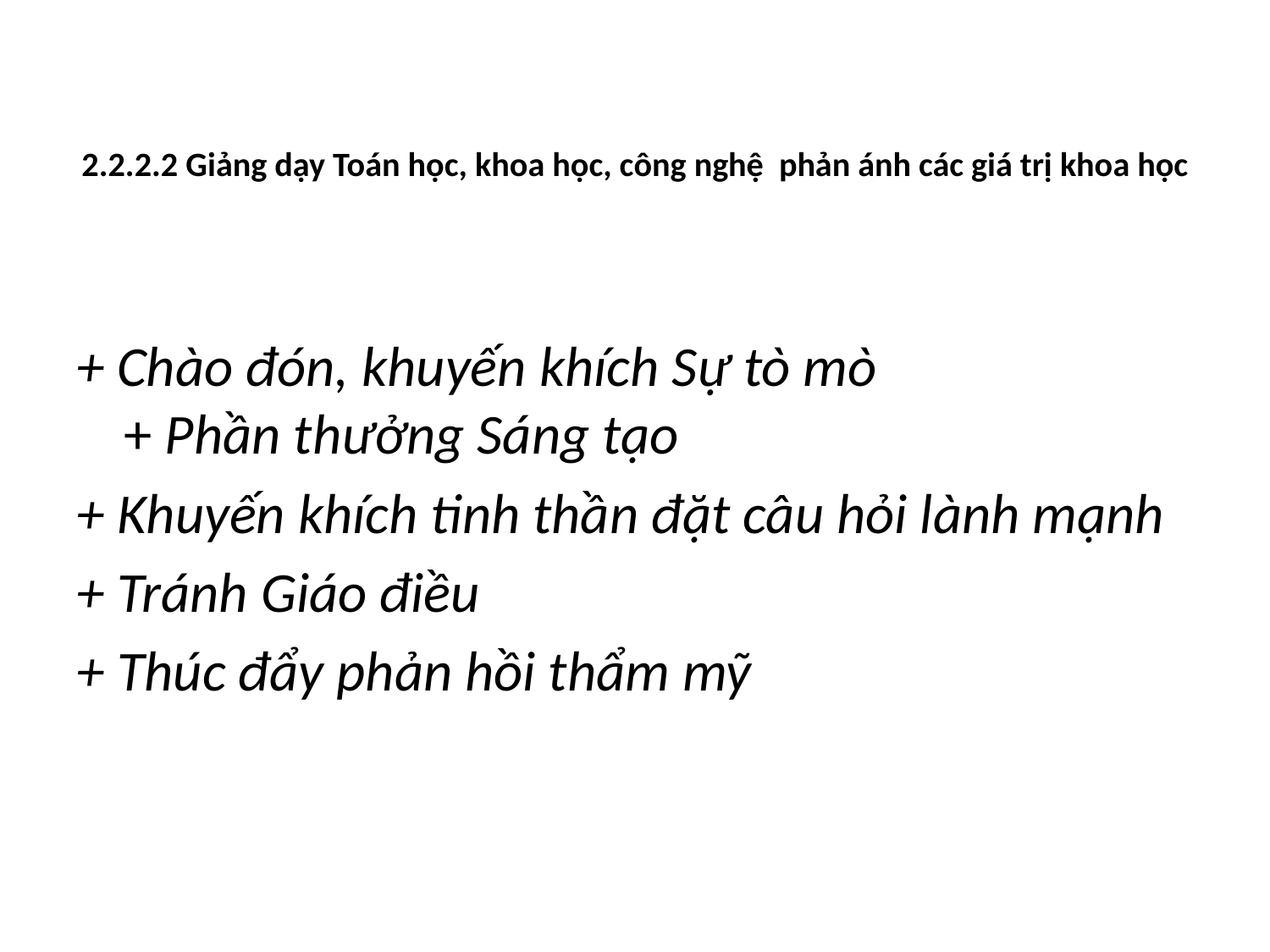

# 2.2.2.2 Giảng dạy Toán học, khoa học, công nghệ  phản ánh các giá trị khoa học
+ Chào đón, khuyến khích Sự tò mò
+ Phần thưởng Sáng tạo
+ Khuyến khích tinh thần đặt câu hỏi lành mạnh
+ Tránh Giáo điều
+ Thúc đẩy phản hồi thẩm mỹ